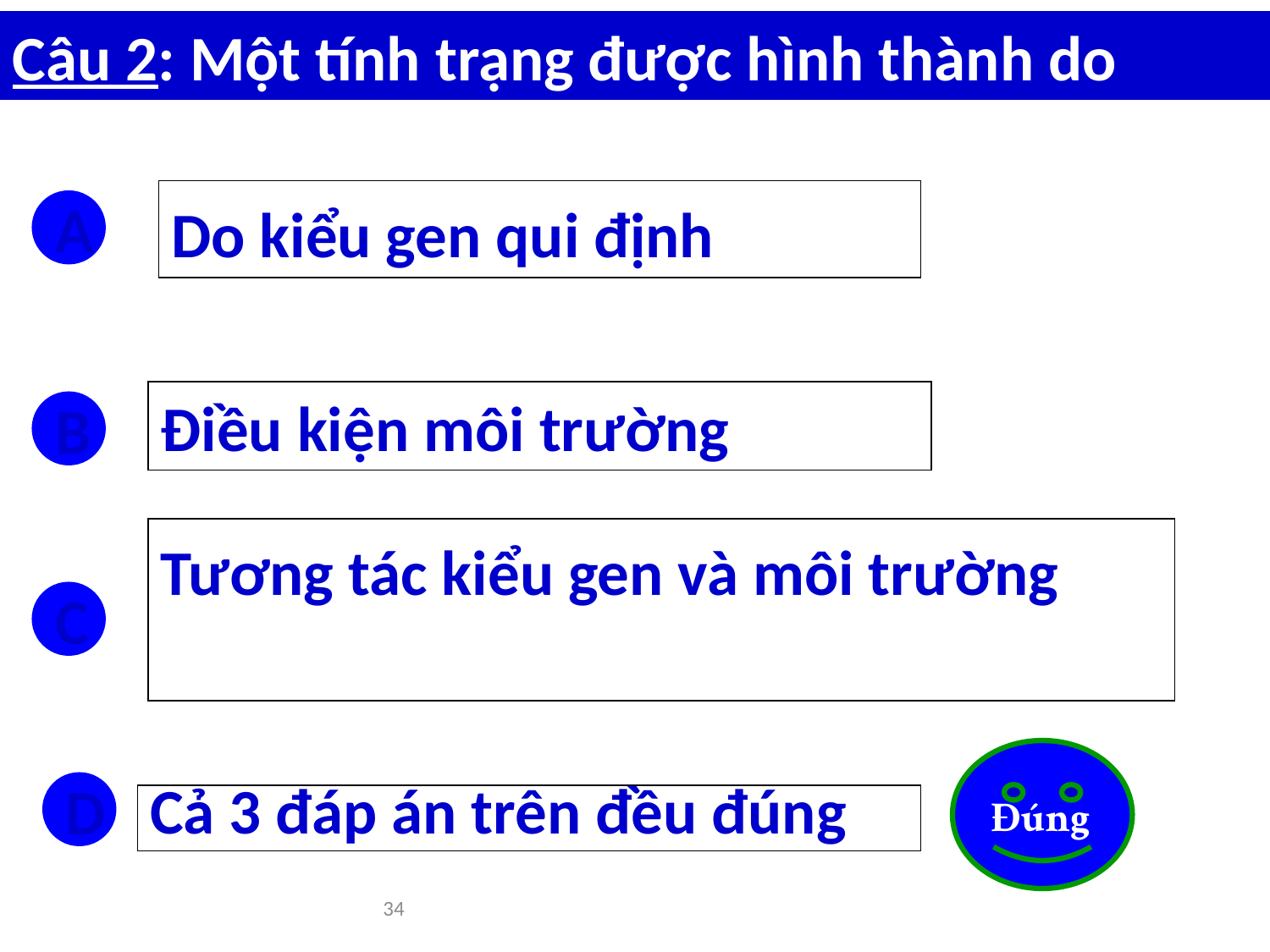

Câu 2: Một tính trạng được hình thành do
Do kiểu gen qui định
A
Điều kiện môi trường
B
Tương tác kiểu gen và môi trường
C
Đúng
D
Cả 3 đáp án trên đều đúng
34